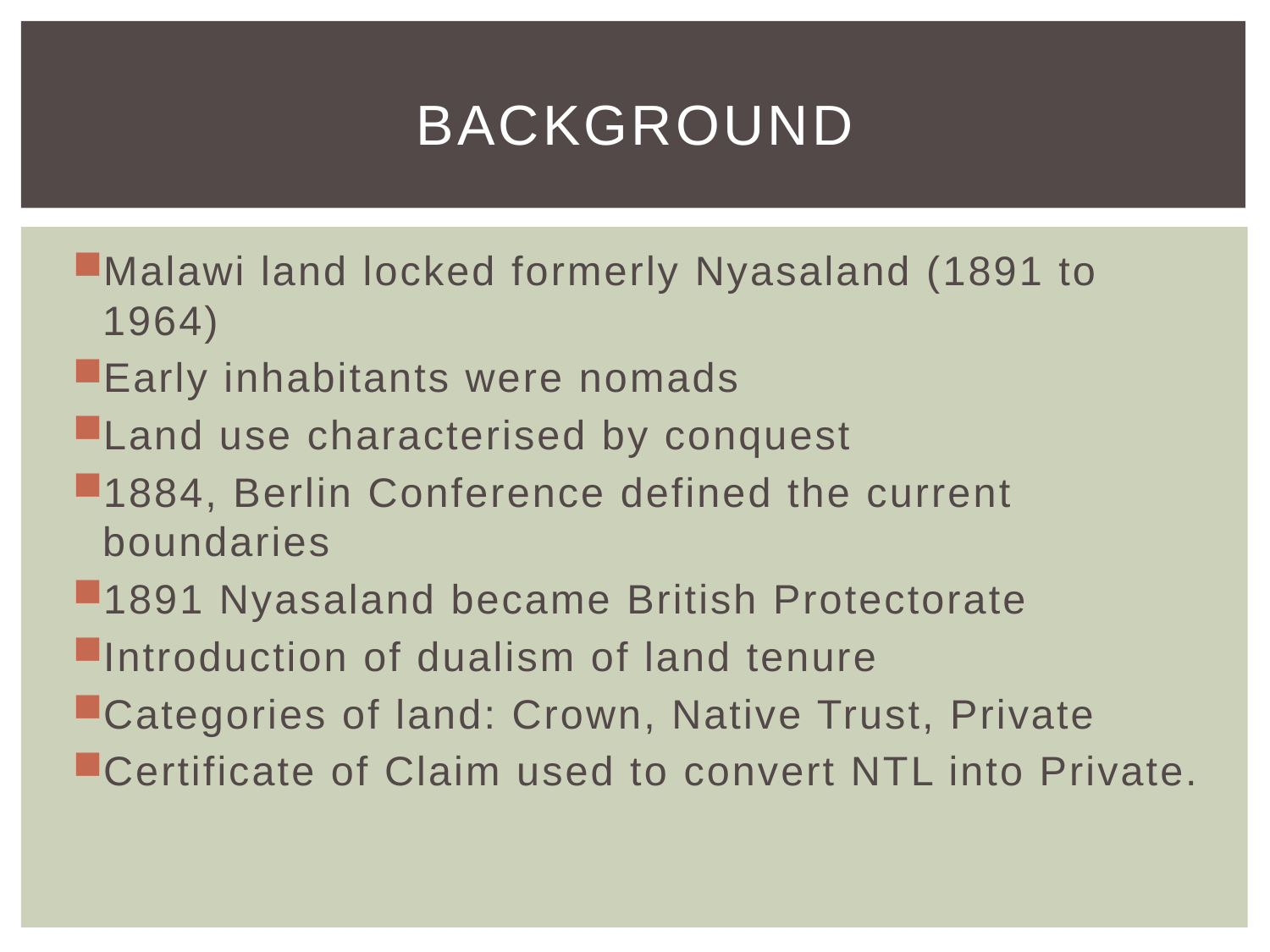

# BACKGROUND
Malawi land locked formerly Nyasaland (1891 to 1964)
Early inhabitants were nomads
Land use characterised by conquest
1884, Berlin Conference defined the current boundaries
1891 Nyasaland became British Protectorate
Introduction of dualism of land tenure
Categories of land: Crown, Native Trust, Private
Certificate of Claim used to convert NTL into Private.